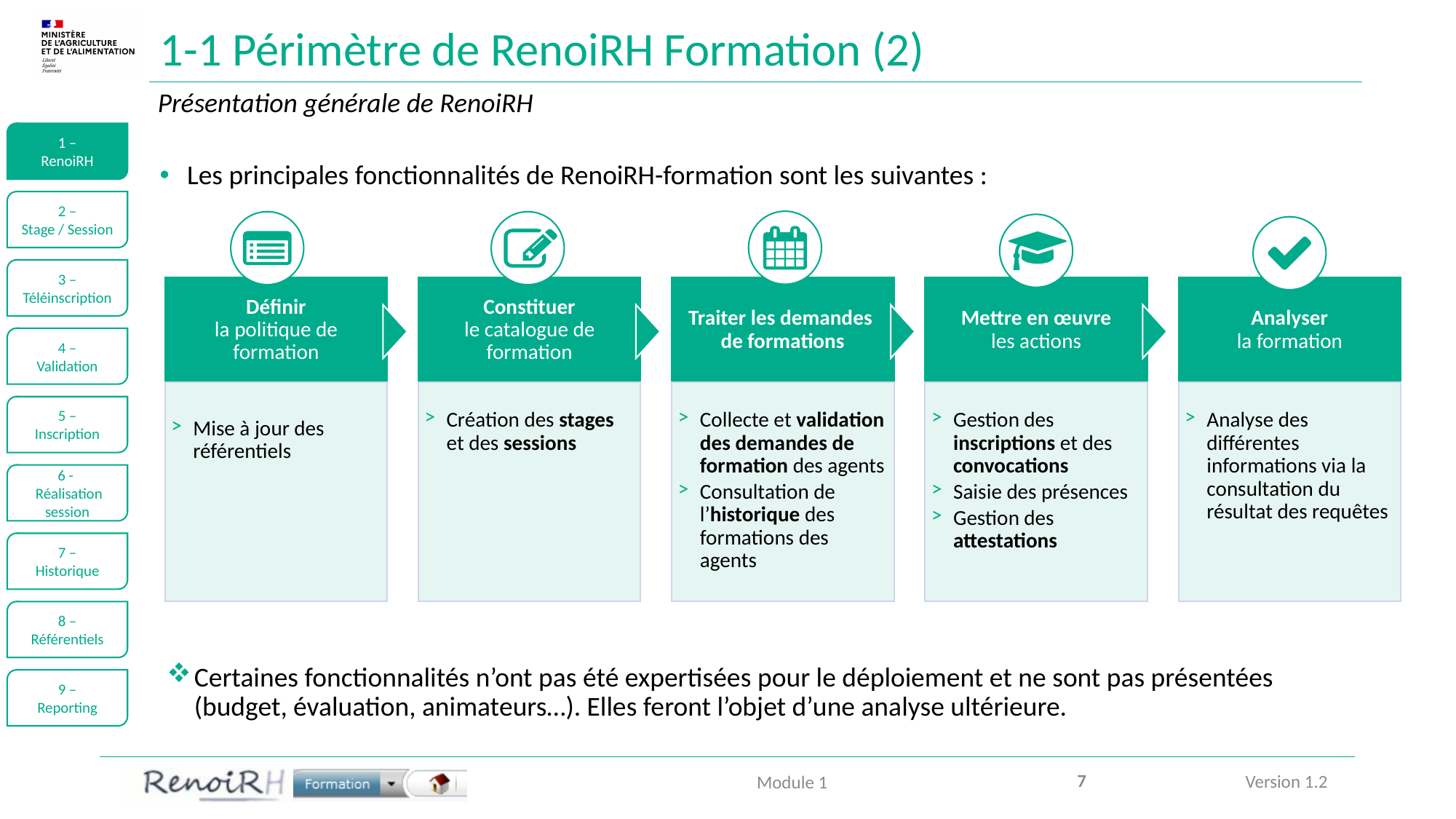

# 1-1 Périmètre de RenoiRH Formation (2)
Présentation générale de RenoiRH
1 –
RenoiRH
Les principales fonctionnalités de RenoiRH-formation sont les suivantes :
2 –
Stage / Session

Définir
la politique de formation
Constituer
le catalogue de formation
Traiter les demandes
de formations
Mettre en œuvre
les actions
Analyser
la formation

Mise à jour des référentiels

Analyse des différentes informations via la consultation du résultat des requêtes

Création des stages et des sessions

Collecte et validation des demandes de formation des agents
Consultation de l’historique des formations des agents

Gestion des inscriptions et des convocations
Saisie des présences
Gestion des attestations

3 –
Téléinscription
4 –
Validation
5 –
Inscription
6 -
 Réalisation session
7 –
Historique
8 –
Référentiels
Certaines fonctionnalités n’ont pas été expertisées pour le déploiement et ne sont pas présentées (budget, évaluation, animateurs…). Elles feront l’objet d’une analyse ultérieure.
9 –
Reporting
7
Module 1